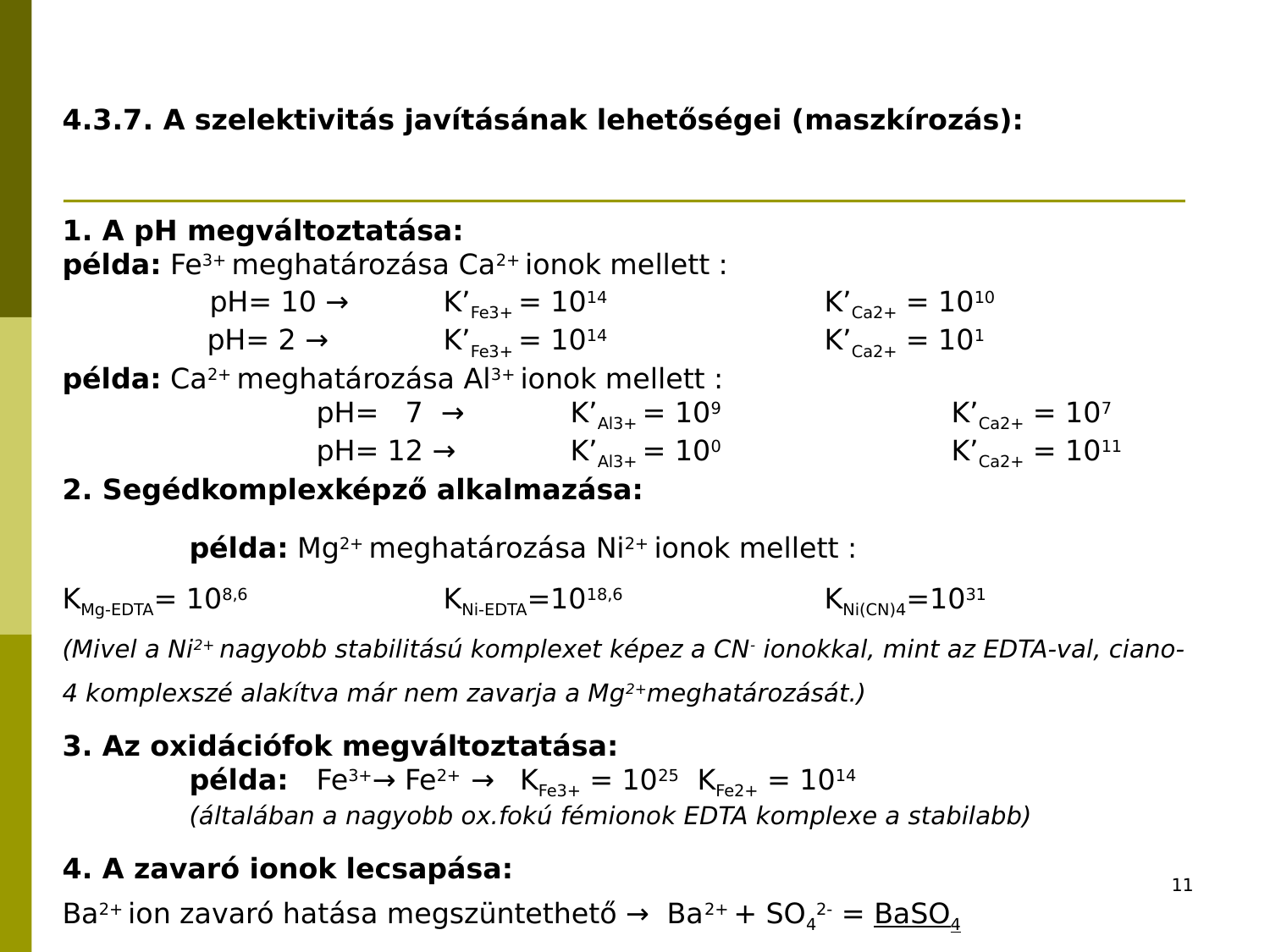

# 4.3.7. A szelektivitás javításának lehetőségei (maszkírozás):
1. A pH megváltoztatása:
példa: Fe3+ meghatározása Ca2+ ionok mellett :
	  pH= 10 → 	K’Fe3+ = 1014 		K’Ca2+ = 1010
	  pH= 2 → 	K’Fe3+ = 1014 		K’Ca2+ = 101
példa: Ca2+ meghatározása Al3+ ionok mellett :
		pH=   7  → 	K’Al3+ = 109 		K’Ca2+ = 107
	  	pH= 12 → 	K’Al3+ = 100 		K’Ca2+ = 1011
2. Segédkomplexképző alkalmazása:
	példa: Mg2+ meghatározása Ni2+ ionok mellett :
KMg-EDTA= 108,6		KNi-EDTA=1018,6		KNi(CN)4=1031
(Mivel a Ni2+ nagyobb stabilitású komplexet képez a CN- ionokkal, mint az EDTA-val, ciano-4 komplexszé alakítva már nem zavarja a Mg2+meghatározását.)
3. Az oxidációfok megváltoztatása:
	példa: 	Fe3+→ Fe2+  →     KFe3+ = 1025 	KFe2+ = 1014
	(általában a nagyobb ox.fokú fémionok EDTA komplexe a stabilabb)
4. A zavaró ionok lecsapása:
Ba2+ ion zavaró hatása megszüntethető →  Ba2+ + SO42- = BaSO4

11